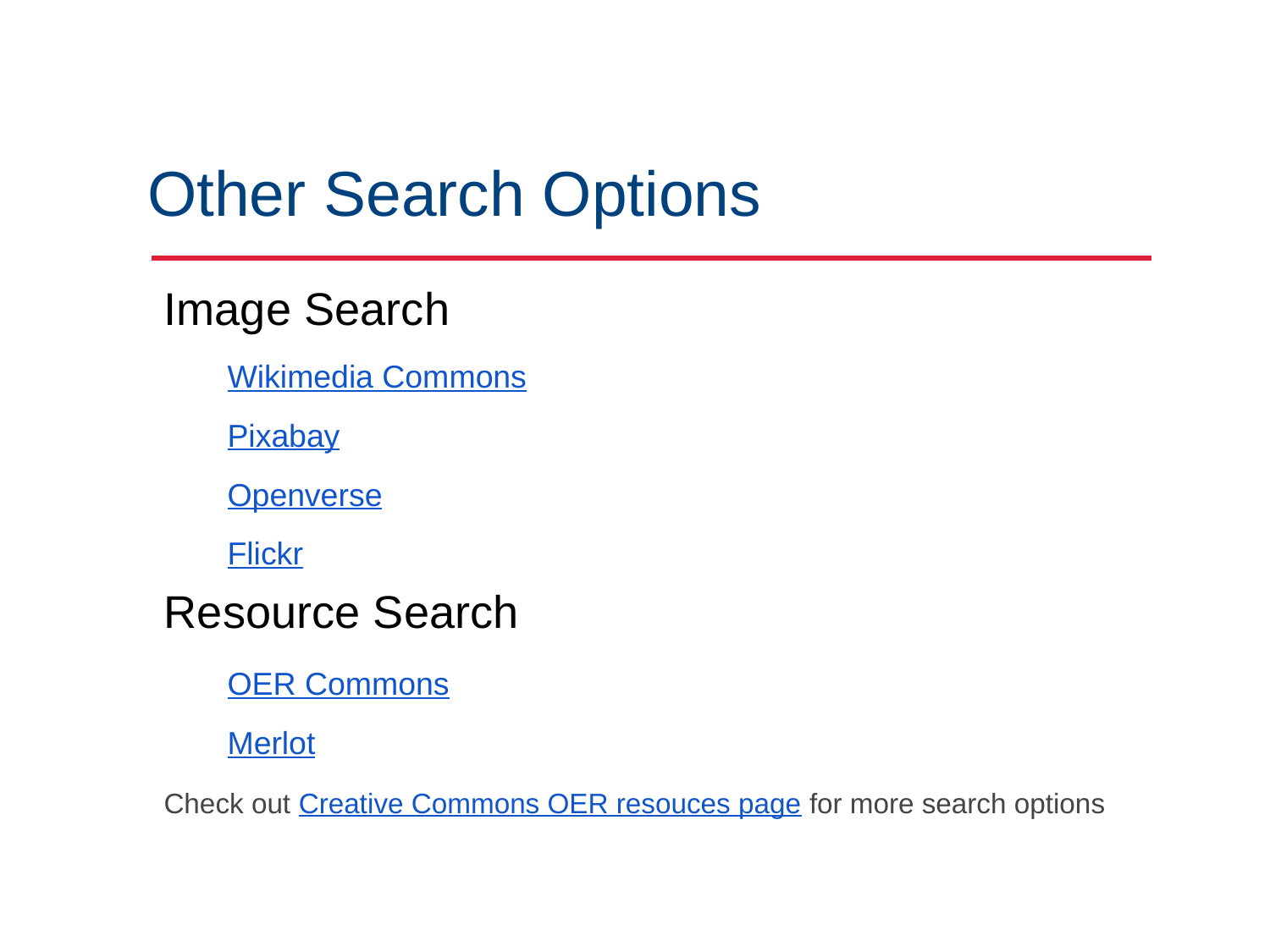

# Other Search Options
Image Search
Wikimedia Commons
Pixabay
Openverse
Flickr
Resource Search
OER Commons
Merlot
Check out Creative Commons OER resouces page for more search options